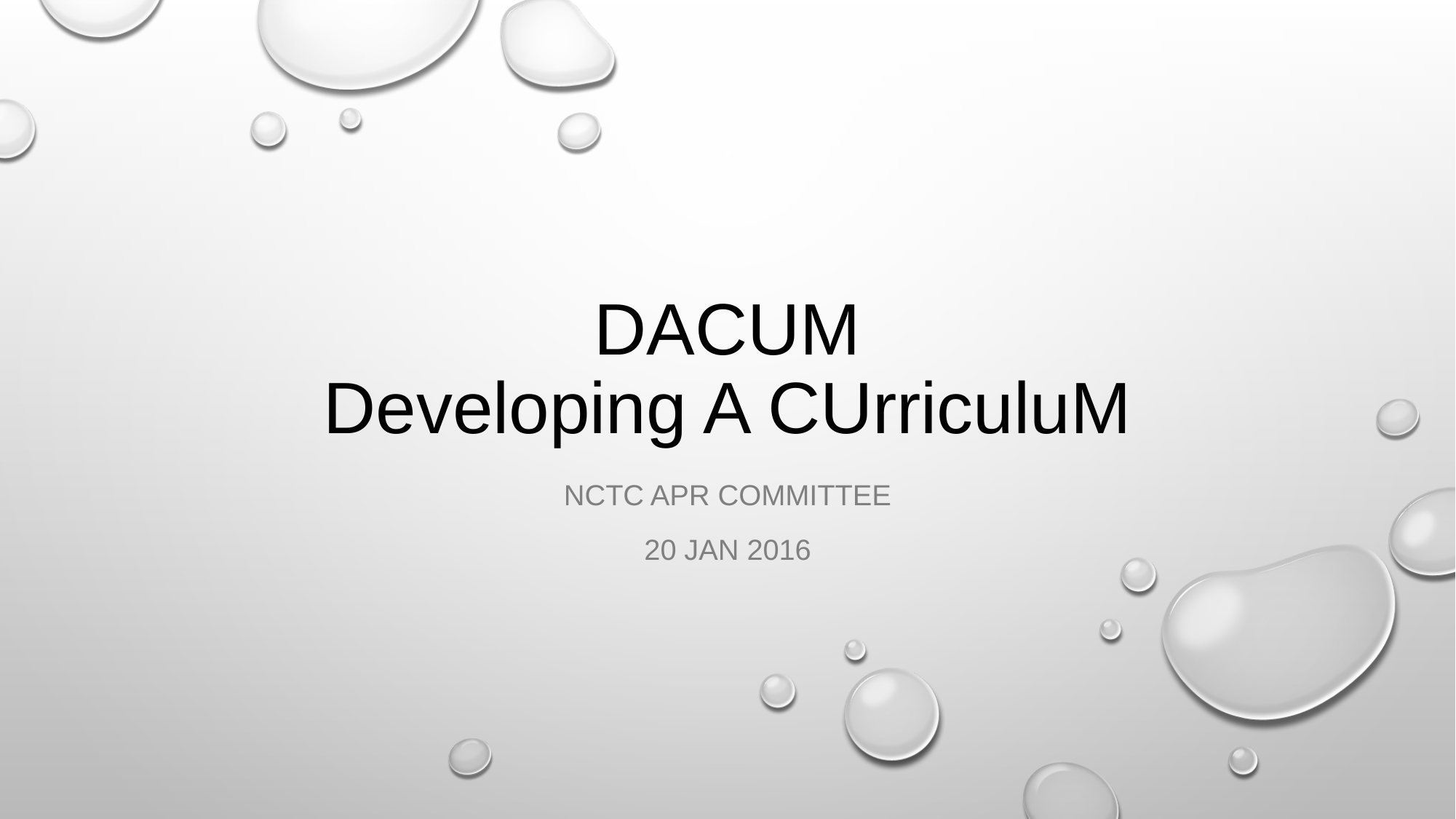

# DACUM Developing A CUrriculuM
NCTC APR Committee
20 Jan 2016